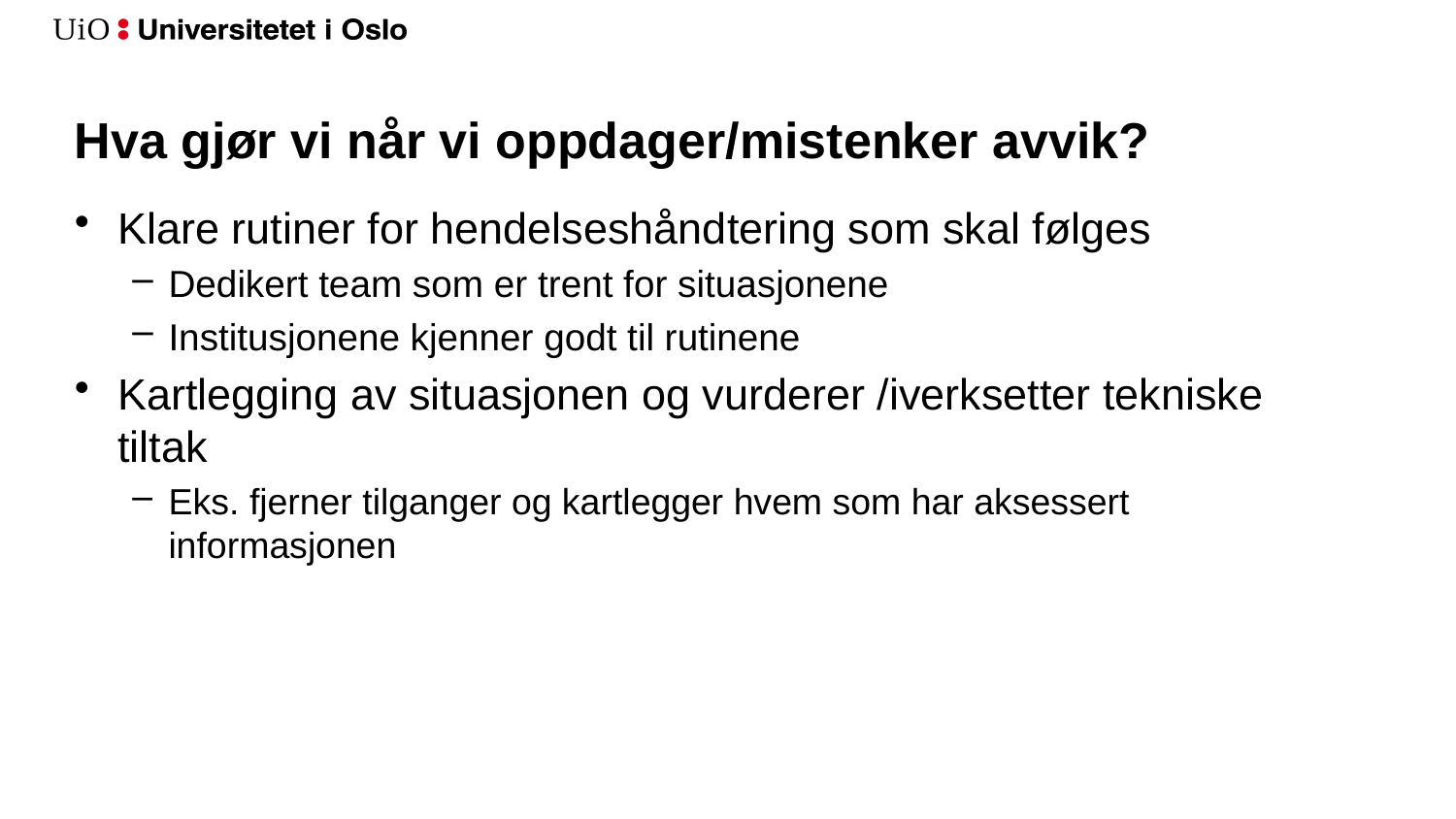

# Hva gjør vi når vi oppdager/mistenker avvik?
Klare rutiner for hendelseshåndtering som skal følges
Dedikert team som er trent for situasjonene
Institusjonene kjenner godt til rutinene
Kartlegging av situasjonen og vurderer /iverksetter tekniske tiltak
Eks. fjerner tilganger og kartlegger hvem som har aksessert informasjonen